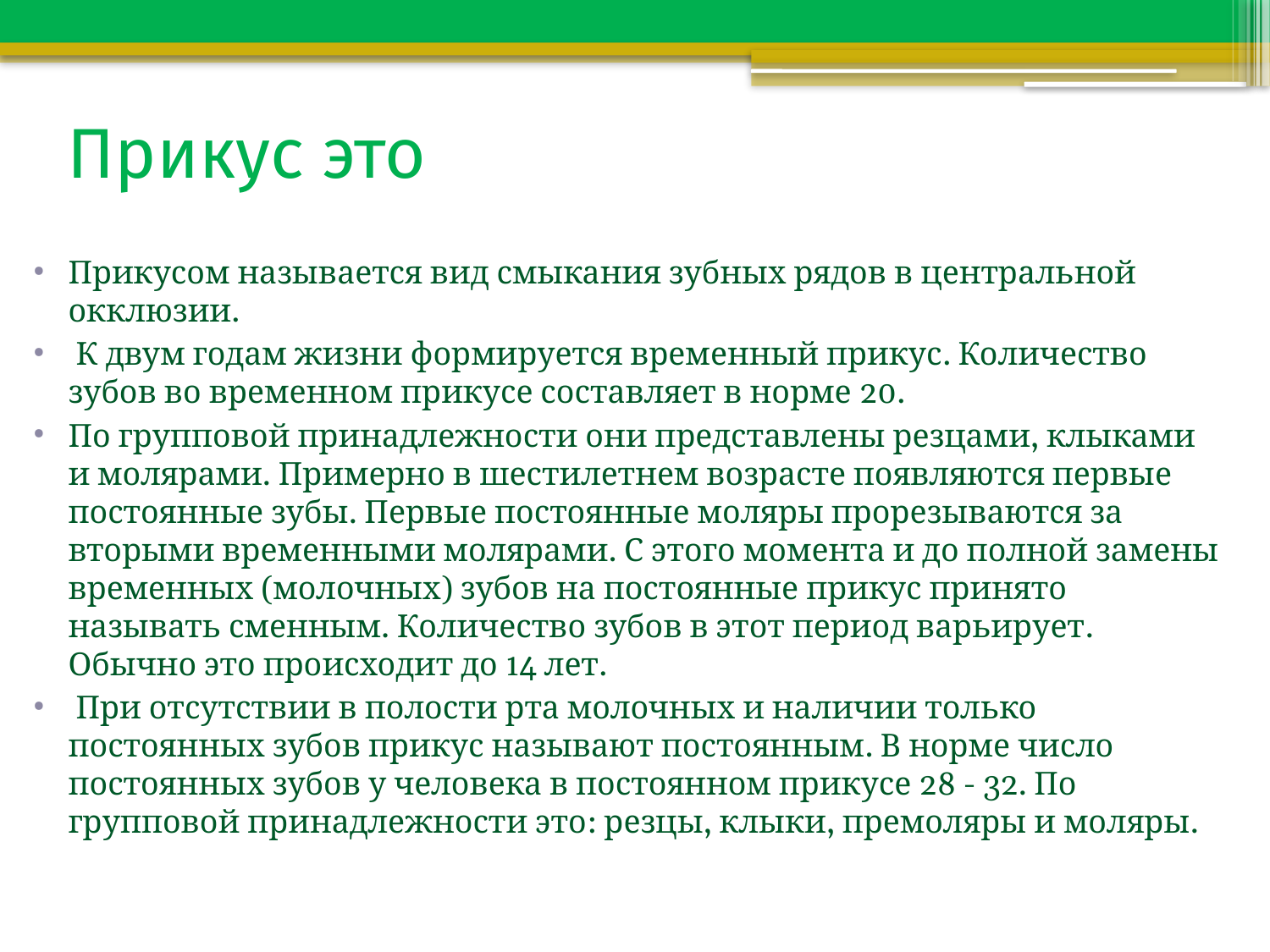

# Прикус это
Прикусом называется вид смыкания зубных рядов в центральной окклюзии.
 К двум годам жизни формируется временный прикус. Количество зубов во временном прикусе составляет в норме 20.
По групповой принадлежности они представлены резцами, клыками и молярами. Примерно в шестилетнем возрасте появляются первые постоянные зубы. Первые постоянные моляры прорезываются за вторыми временными молярами. С этого момента и до полной замены временных (молочных) зубов на постоянные прикус принято называть сменным. Количество зубов в этот период варьирует. Обычно это происходит до 14 лет.
 При отсутствии в полости рта молочных и наличии только постоянных зубов прикус называют постоянным. В норме число постоянных зубов у человека в постоянном прикусе 28 - 32. По групповой принадлежности это: резцы, клыки, премоляры и моляры.